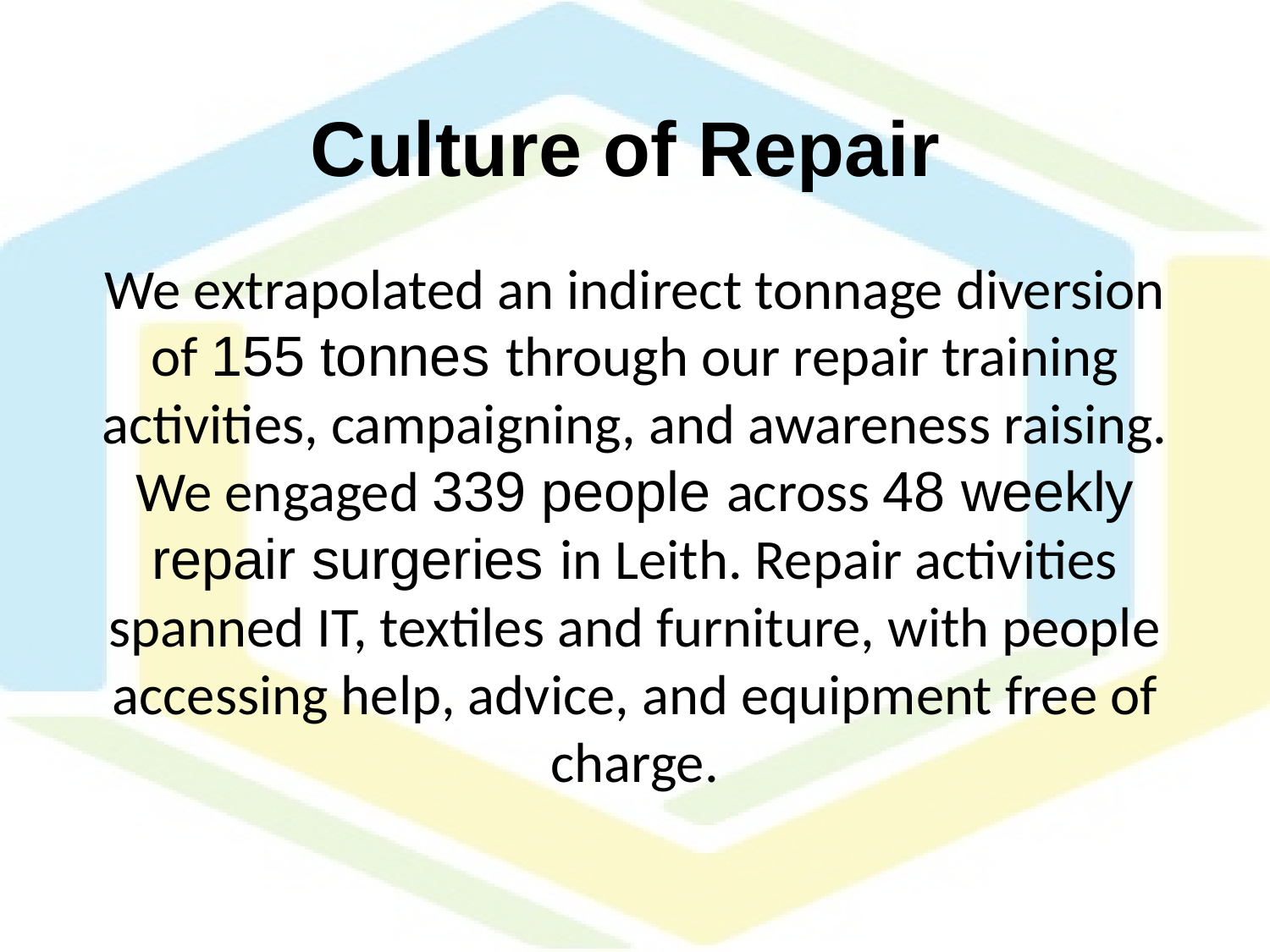

# Culture of Repair
We extrapolated an indirect tonnage diversion of 155 tonnes through our repair training activities, campaigning, and awareness raising. We engaged 339 people across 48 weekly repair surgeries in Leith. Repair activities spanned IT, textiles and furniture, with people accessing help, advice, and equipment free of charge.